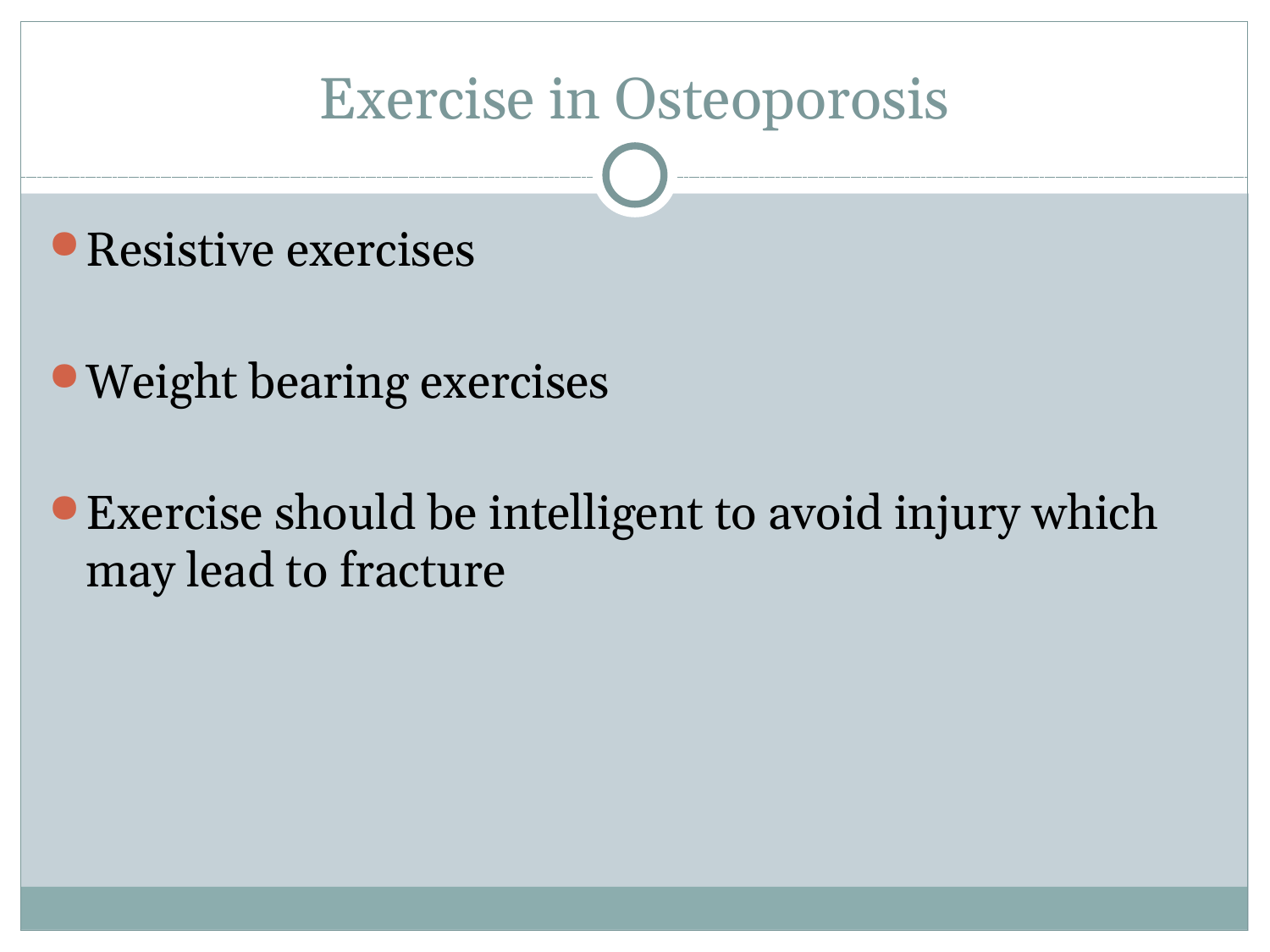

Exercise in Osteoporosis
Resistive exercises

Weight bearing exercises

Exercise should be intelligent to avoid injury which may lead to fracture